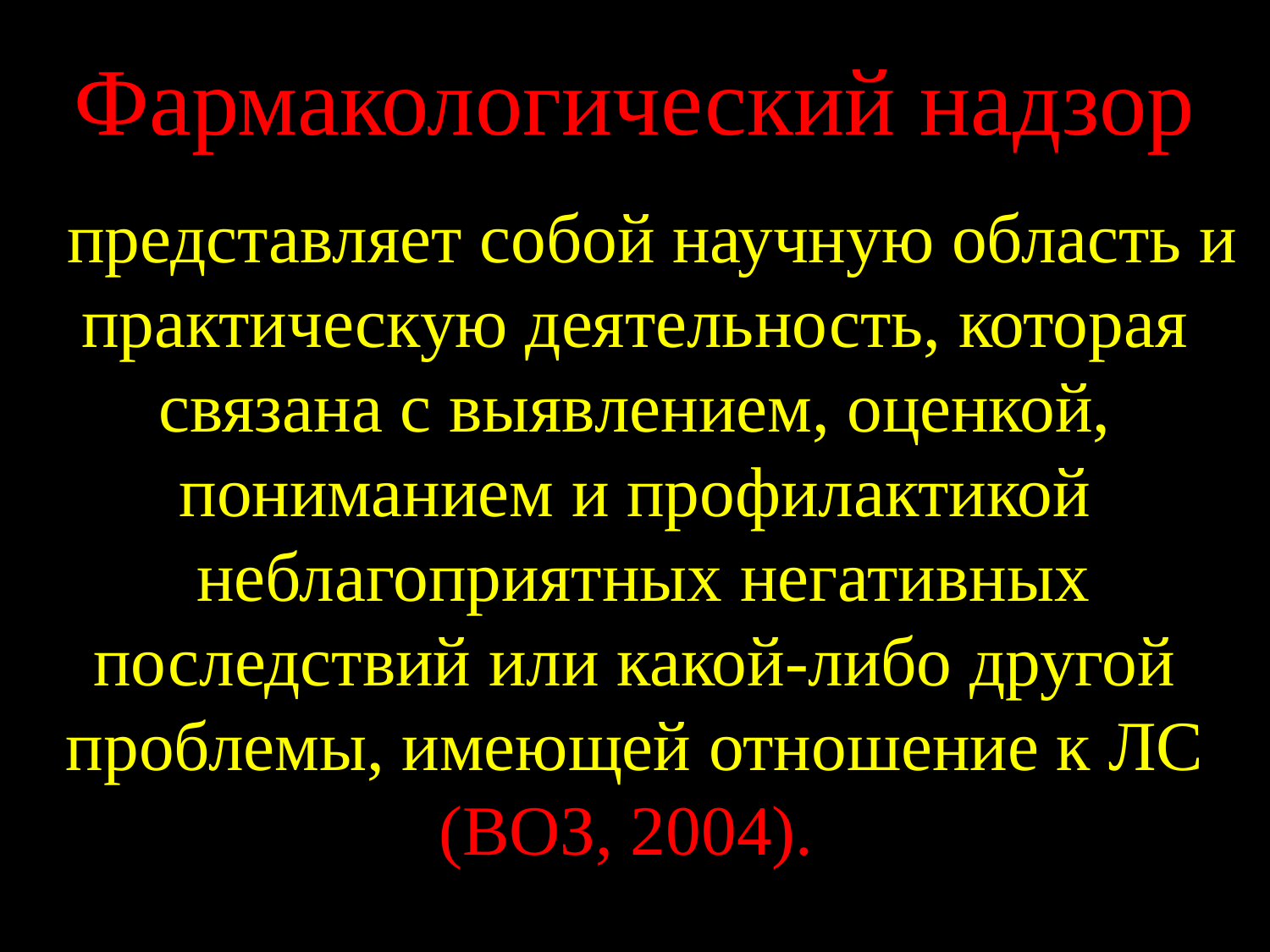

Фармакологический надзор

  представляет собой научную область и практическую деятельность, которая связана с выявлением, оценкой, пониманием и профилактикой
 неблагоприятных негативных последствий или какой-либо другой проблемы, имеющей отношение к ЛС (ВОЗ, 2004).